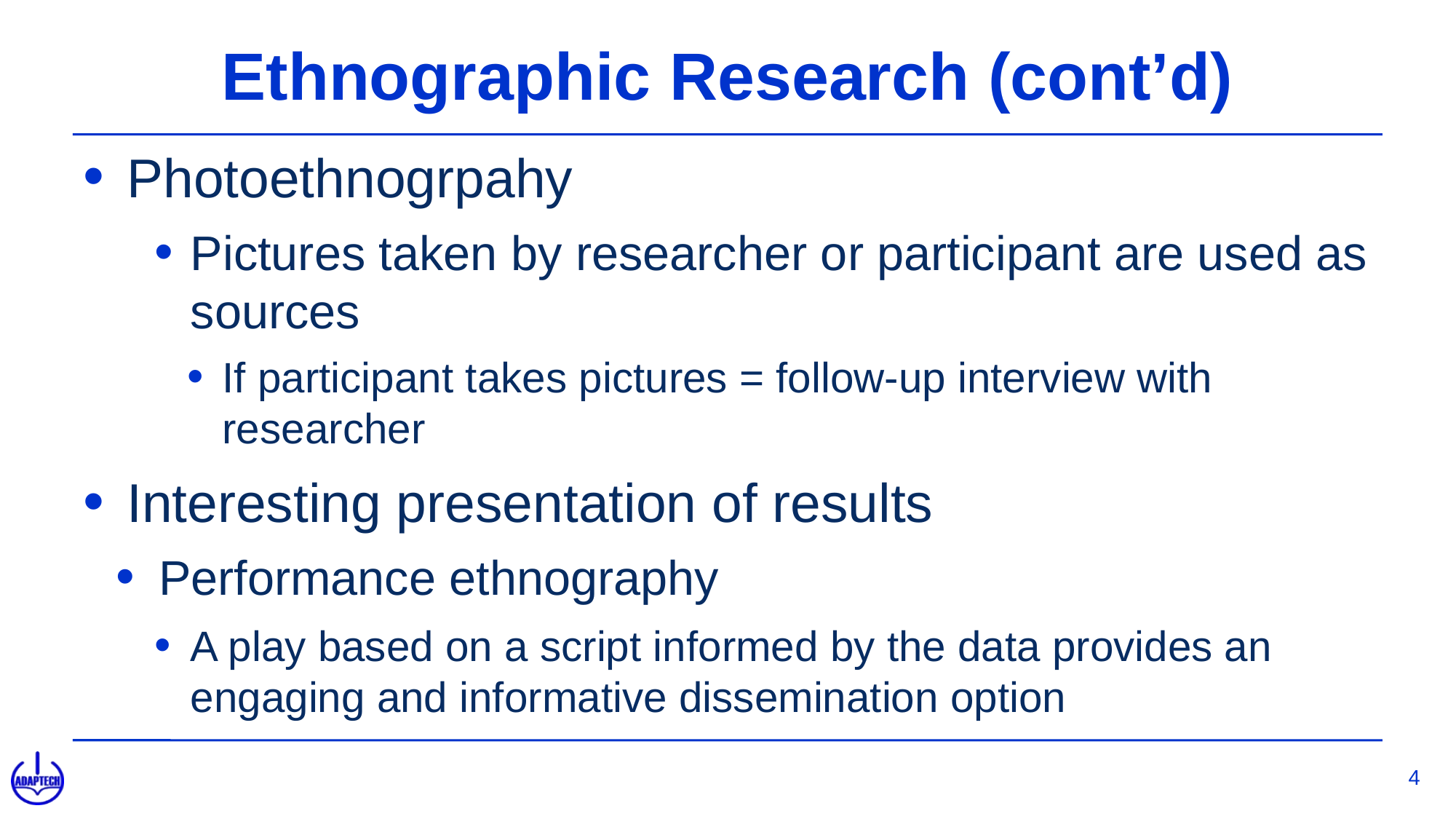

# Ethnographic Research (cont’d)
Photoethnogrpahy
Pictures taken by researcher or participant are used as sources
If participant takes pictures = follow-up interview with researcher
Interesting presentation of results
Performance ethnography
A play based on a script informed by the data provides an engaging and informative dissemination option

4